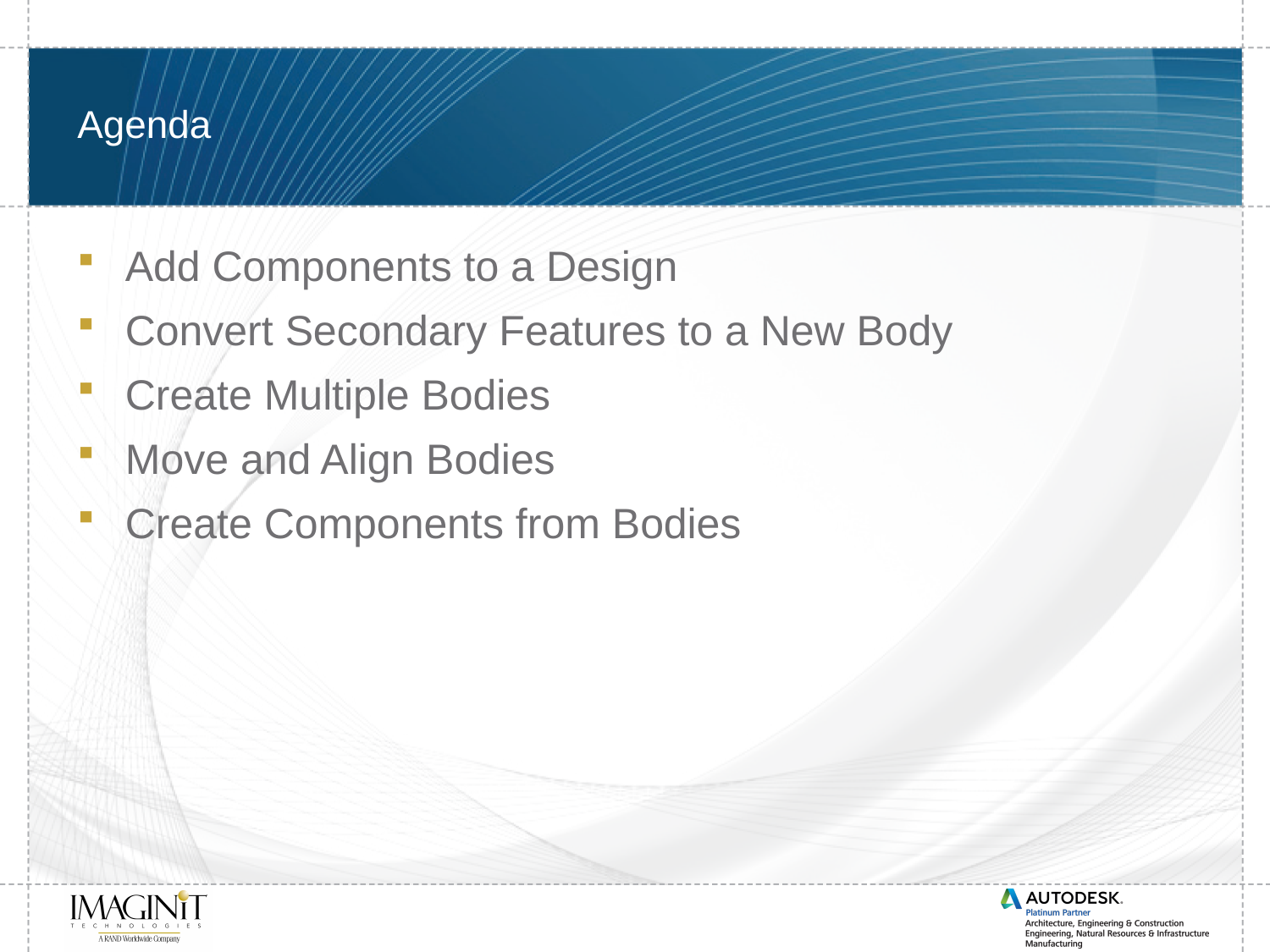

# Agenda
Add Components to a Design
Convert Secondary Features to a New Body
Create Multiple Bodies
Move and Align Bodies
Create Components from Bodies